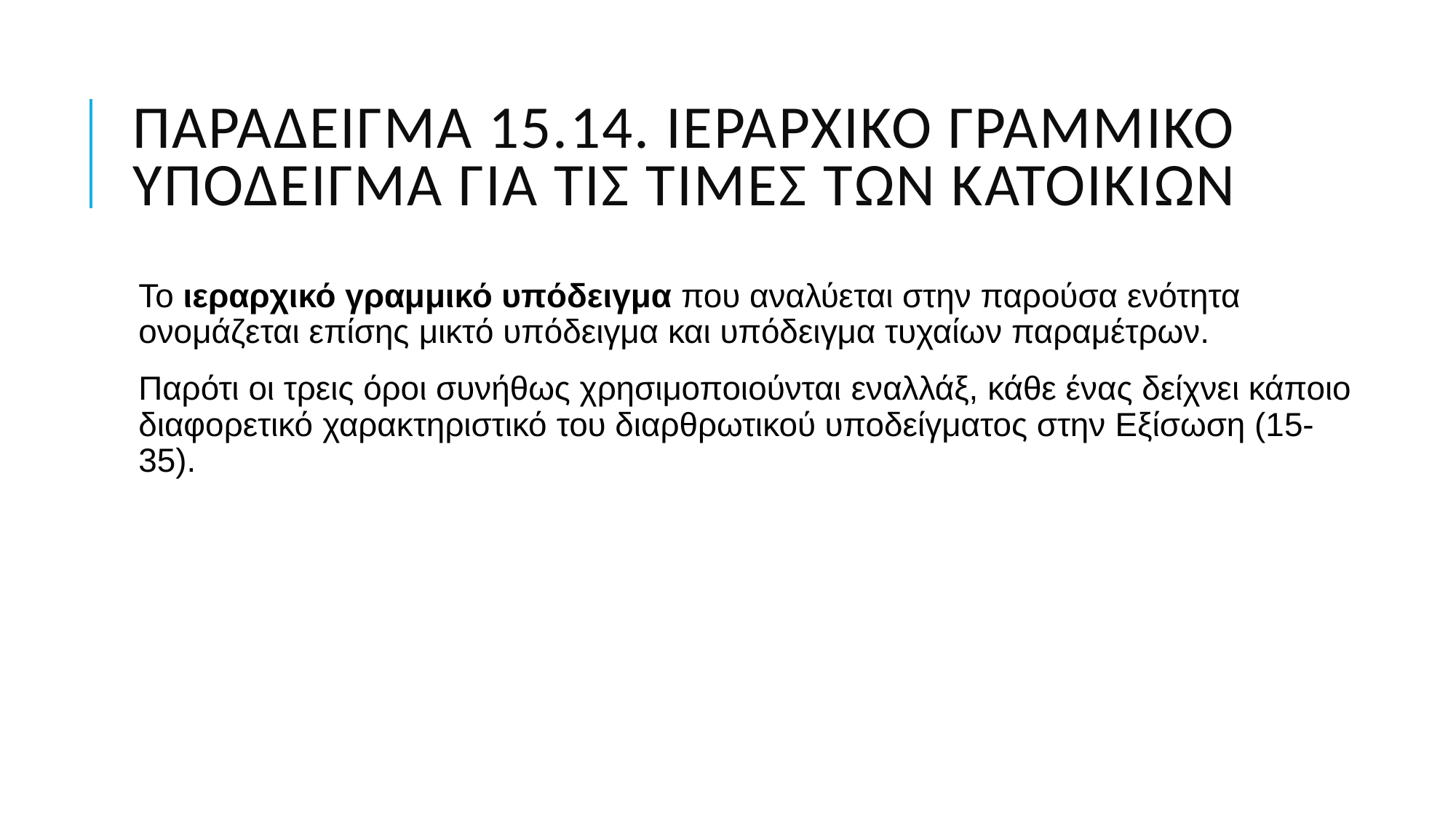

# Παράδειγμα 15.14. Ιεραρχικό Γραμμικό Υπόδειγμα για τις Τιμές των Κατοικιών
Το ιεραρχικό γραμμικό υπόδειγμα που αναλύεται στην παρούσα ενότητα ονομάζεται επίσης μικτό υπόδειγμα και υπόδειγμα τυχαίων παραμέτρων.
Παρότι οι τρεις όροι συνήθως χρησιμοποιούνται εναλλάξ, κάθε ένας δείχνει κάποιο διαφορετικό χαρακτηριστικό του διαρθρωτικού υποδείγματος στην Εξίσωση (15-35).